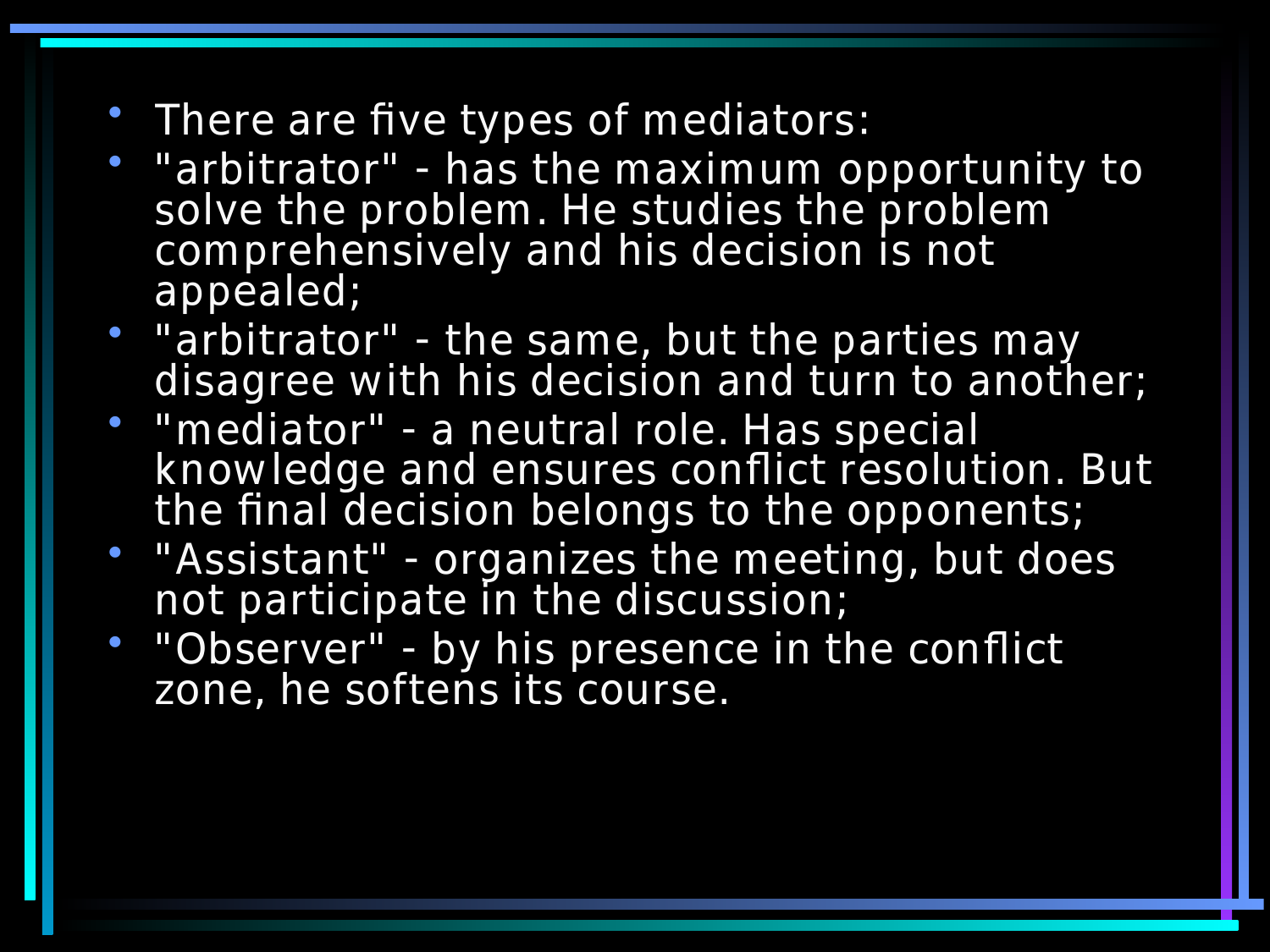

There are five types of mediators:
"arbitrator" - has the maximum opportunity to solve the problem. He studies the problem comprehensively and his decision is not appealed;
"arbitrator" - the same, but the parties may disagree with his decision and turn to another;
"mediator" - a neutral role. Has special knowledge and ensures conflict resolution. But the final decision belongs to the opponents;
"Assistant" - organizes the meeting, but does not participate in the discussion;
"Observer" - by his presence in the conflict zone, he softens its course.